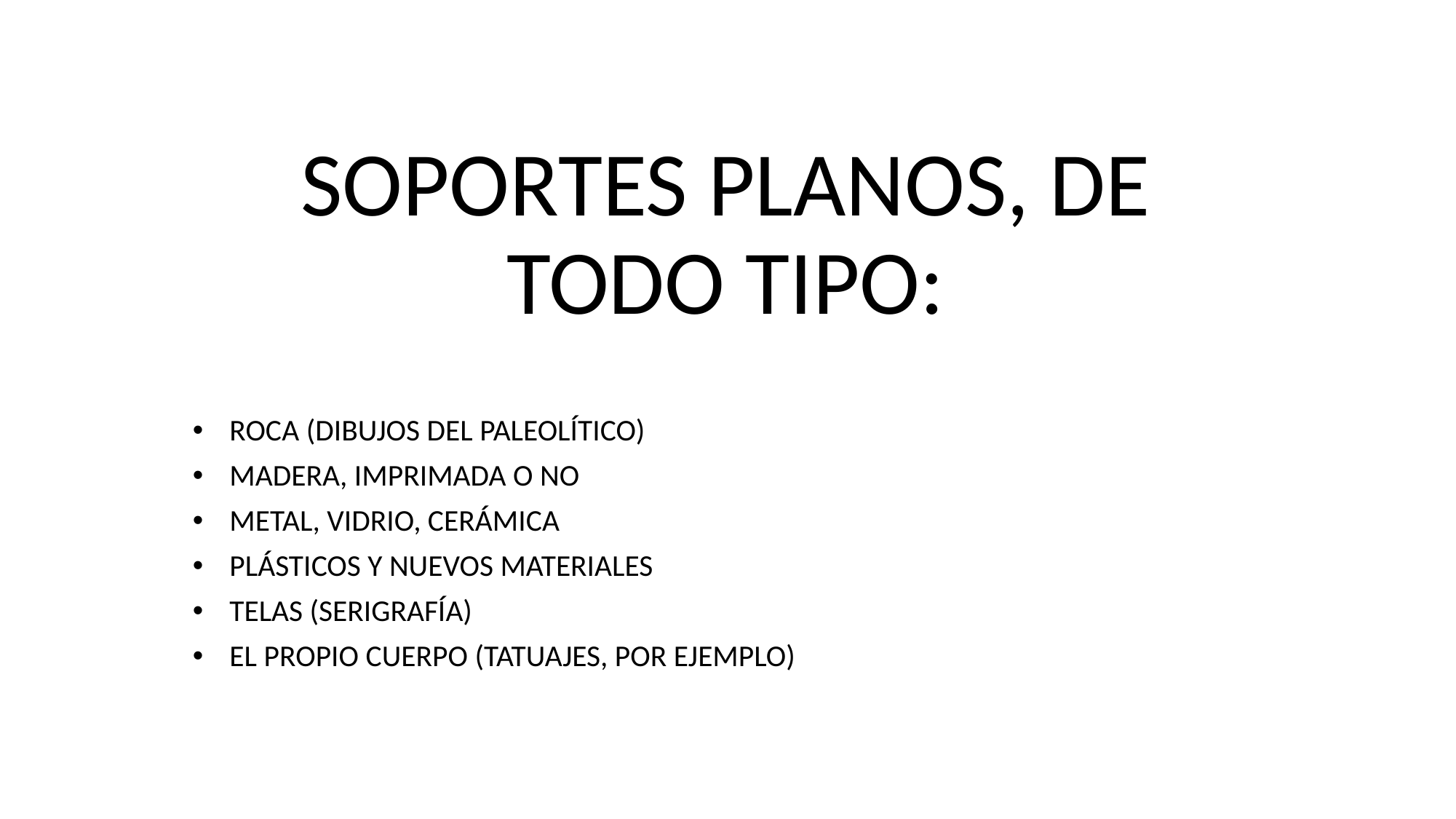

# SOPORTES PLANOS, DE TODO TIPO:
ROCA (DIBUJOS DEL PALEOLÍTICO)
MADERA, IMPRIMADA O NO
METAL, VIDRIO, CERÁMICA
PLÁSTICOS Y NUEVOS MATERIALES
TELAS (SERIGRAFÍA)
EL PROPIO CUERPO (TATUAJES, POR EJEMPLO)